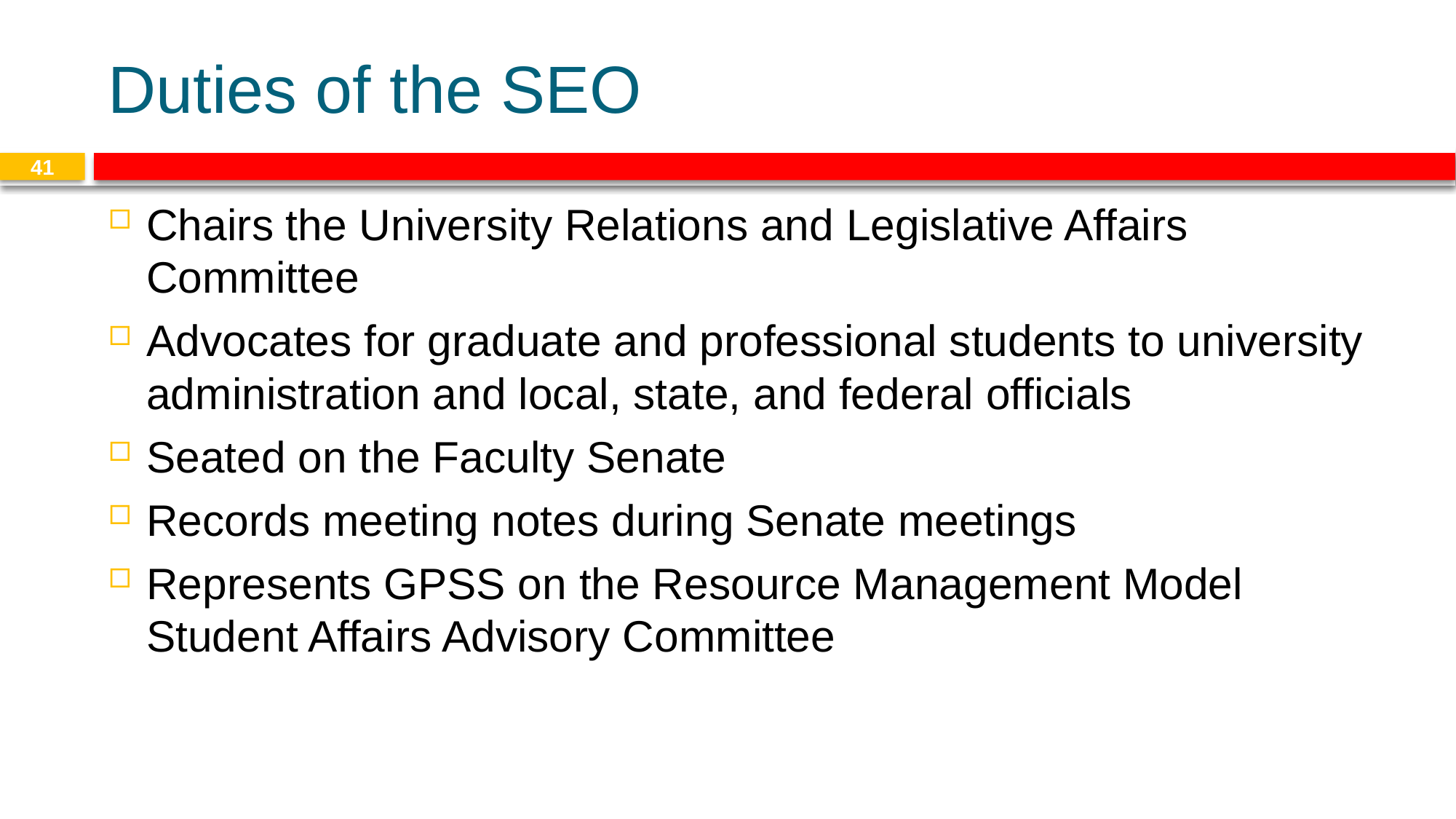

# Duties of the SEO
41
Chairs the University Relations and Legislative Affairs Committee
Advocates for graduate and professional students to university administration and local, state, and federal officials
Seated on the Faculty Senate
Records meeting notes during Senate meetings
Represents GPSS on the Resource Management Model Student Affairs Advisory Committee